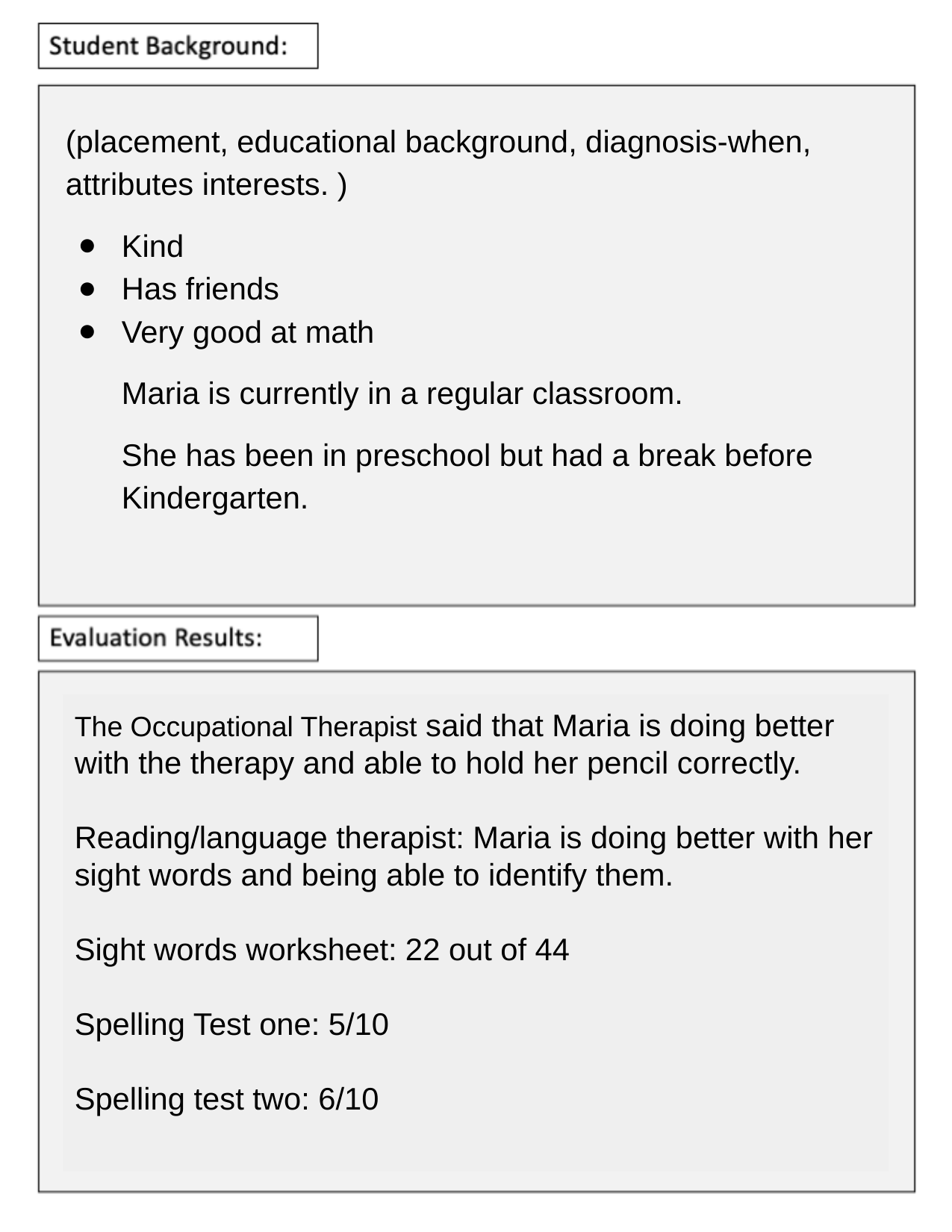

(placement, educational background, diagnosis-when, attributes interests. )
Kind
Has friends
Very good at math
Maria is currently in a regular classroom.
She has been in preschool but had a break before Kindergarten.
The Occupational Therapist said that Maria is doing better with the therapy and able to hold her pencil correctly.

Reading/language therapist: Maria is doing better with her sight words and being able to identify them.

Sight words worksheet: 22 out of 44

Spelling Test one: 5/10

Spelling test two: 6/10